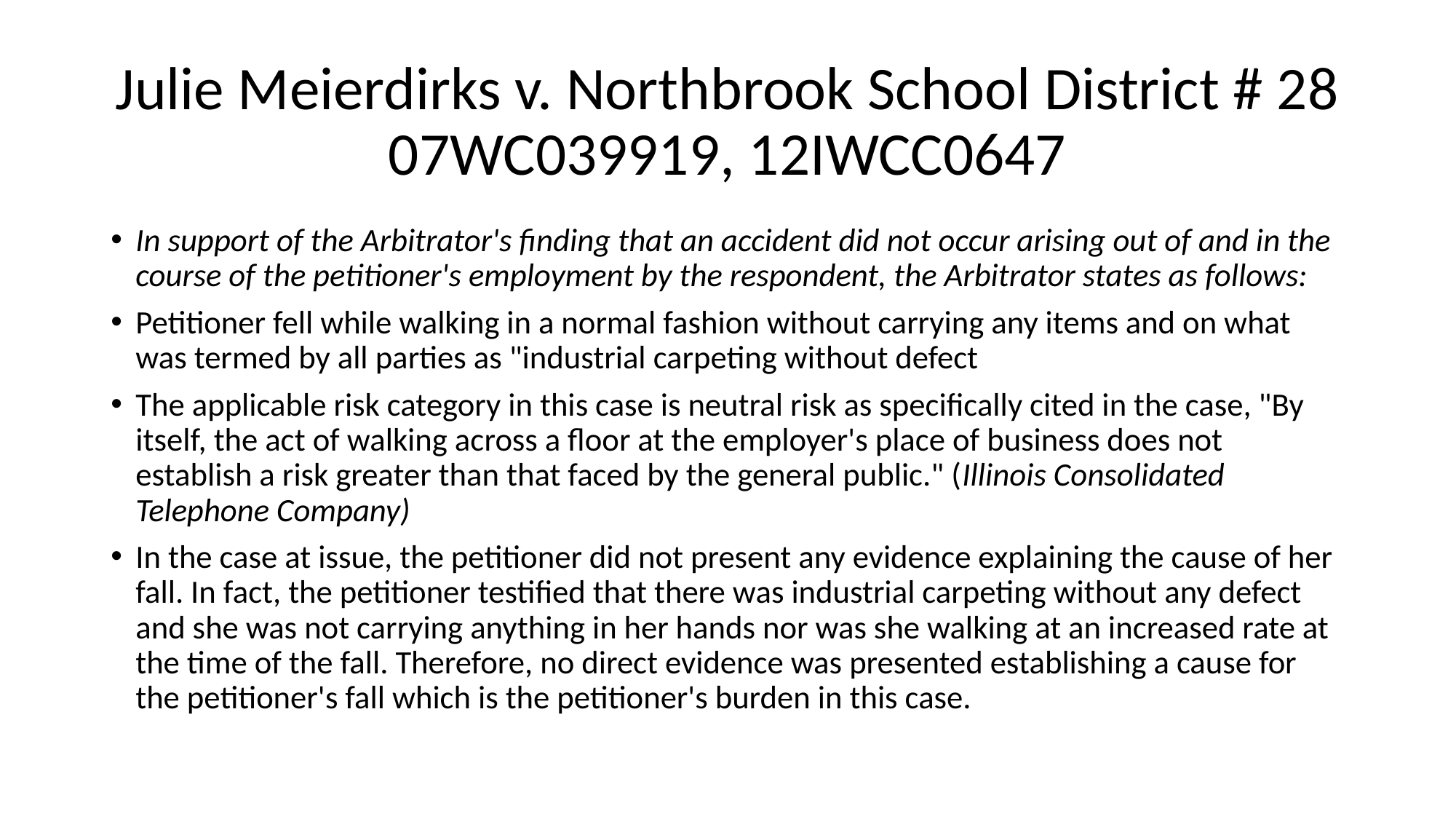

# Julie Meierdirks v. Northbrook School District # 28 07WC039919, 12IWCC0647
In support of the Arbitrator's finding that an accident did not occur arising out of and in the course of the petitioner's employment by the respondent, the Arbitrator states as follows:
Petitioner fell while walking in a normal fashion without carrying any items and on what was termed by all parties as "industrial carpeting without defect
The applicable risk category in this case is neutral risk as specifically cited in the case, "By itself, the act of walking across a floor at the employer's place of business does not establish a risk greater than that faced by the general public." (Illinois Consolidated Telephone Company)
In the case at issue, the petitioner did not present any evidence explaining the cause of her fall. In fact, the petitioner testified that there was industrial carpeting without any defect and she was not carrying anything in her hands nor was she walking at an increased rate at the time of the fall. Therefore, no direct evidence was presented establishing a cause for the petitioner's fall which is the petitioner's burden in this case.